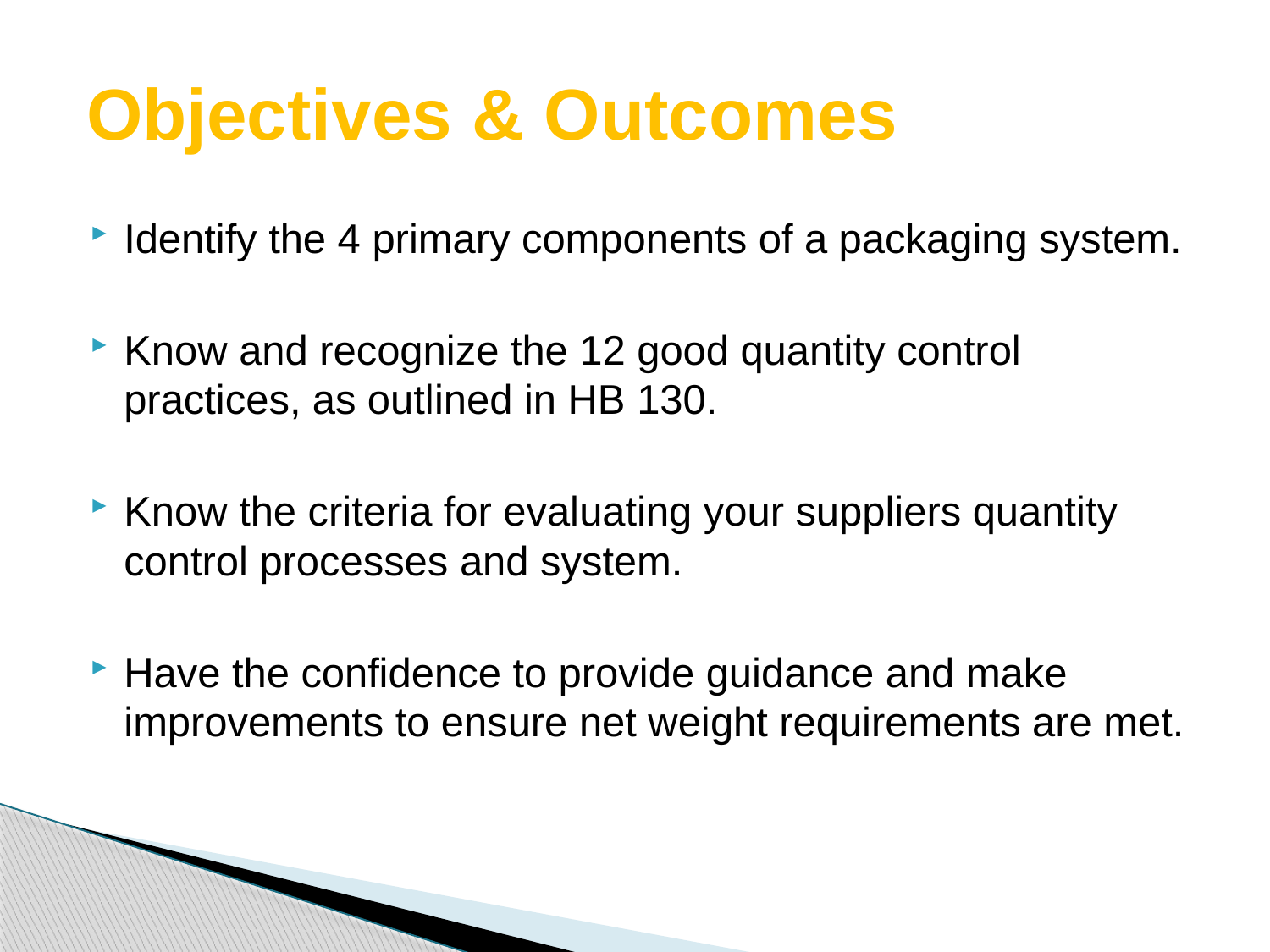

# Objectives & Outcomes
Identify the 4 primary components of a packaging system.

Know and recognize the 12 good quantity control practices, as outlined in HB 130.

Know the criteria for evaluating your suppliers quantity control processes and system.

Have the confidence to provide guidance and make improvements to ensure net weight requirements are met.